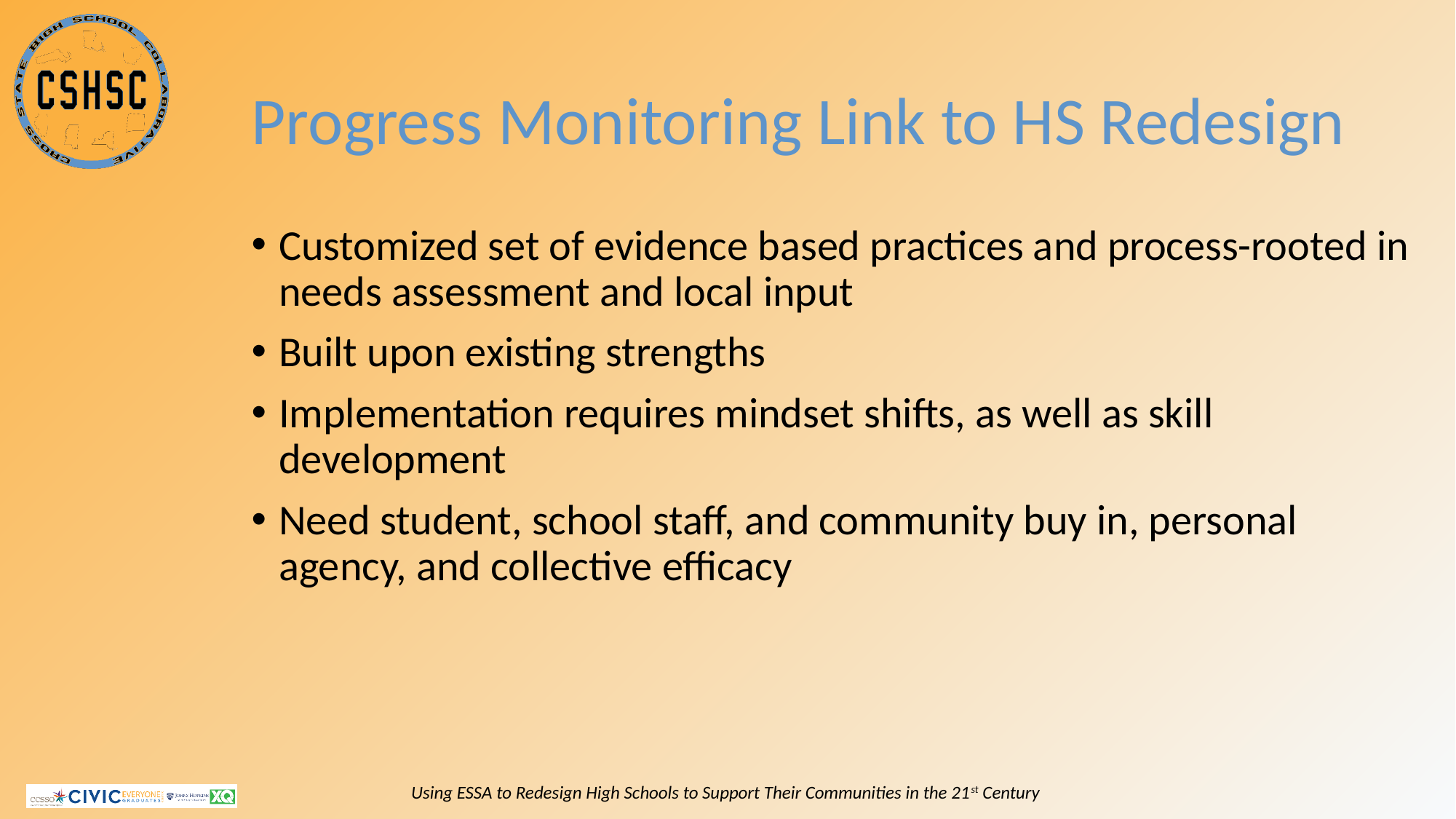

# Progress Monitoring Link to HS Redesign
Customized set of evidence based practices and process-rooted in needs assessment and local input
Built upon existing strengths
Implementation requires mindset shifts, as well as skill development
Need student, school staff, and community buy in, personal agency, and collective efficacy